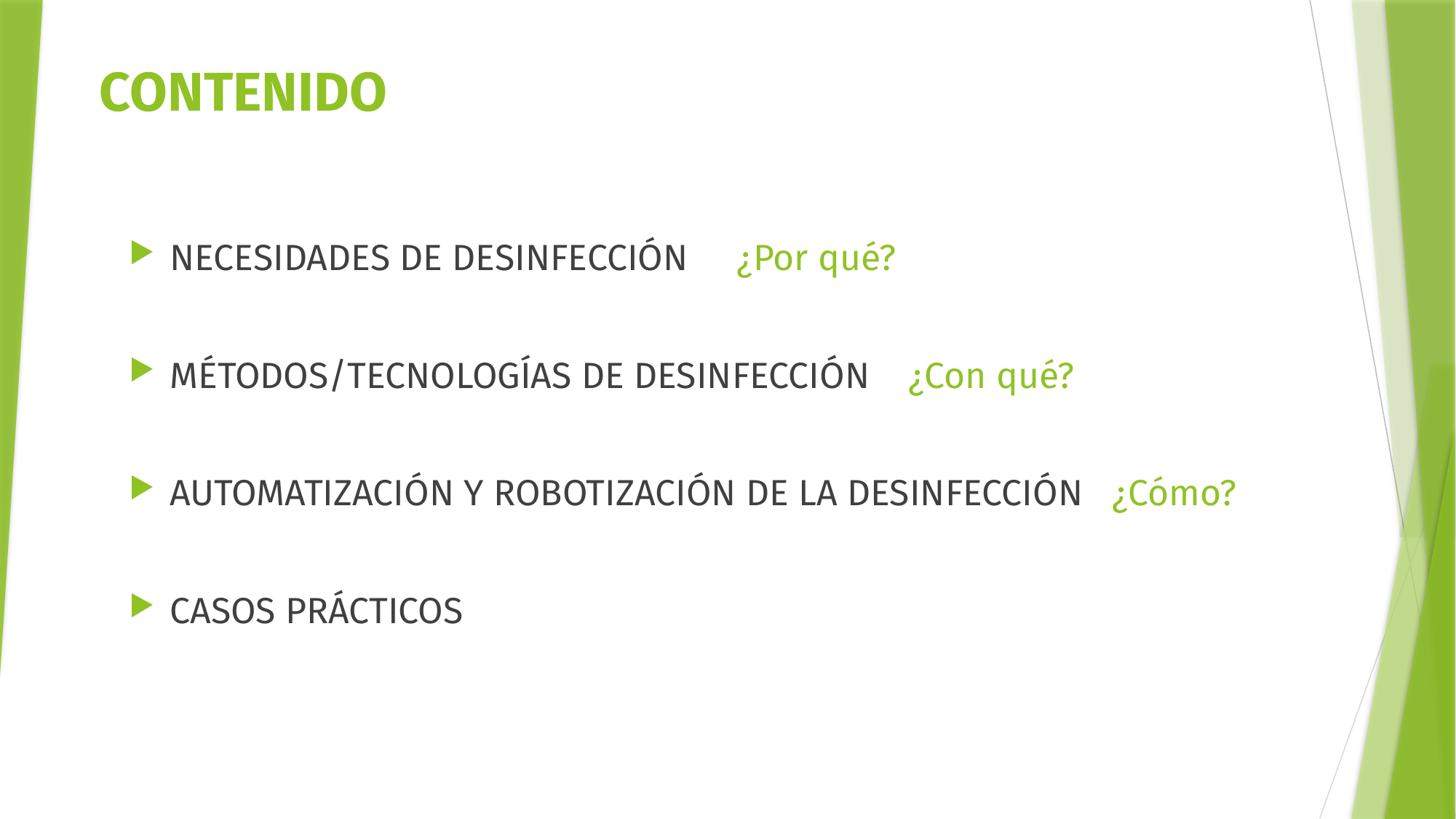

CONTENIDO
NECESIDADES DE DESINFECCIÓN     ¿Por qué?

MÉTODOS/TECNOLOGÍAS DE DESINFECCIÓN    ¿Con qué?

AUTOMATIZACIÓN Y ROBOTIZACIÓN DE LA DESINFECCIÓN   ¿Cómo?

CASOS PRÁCTICOS